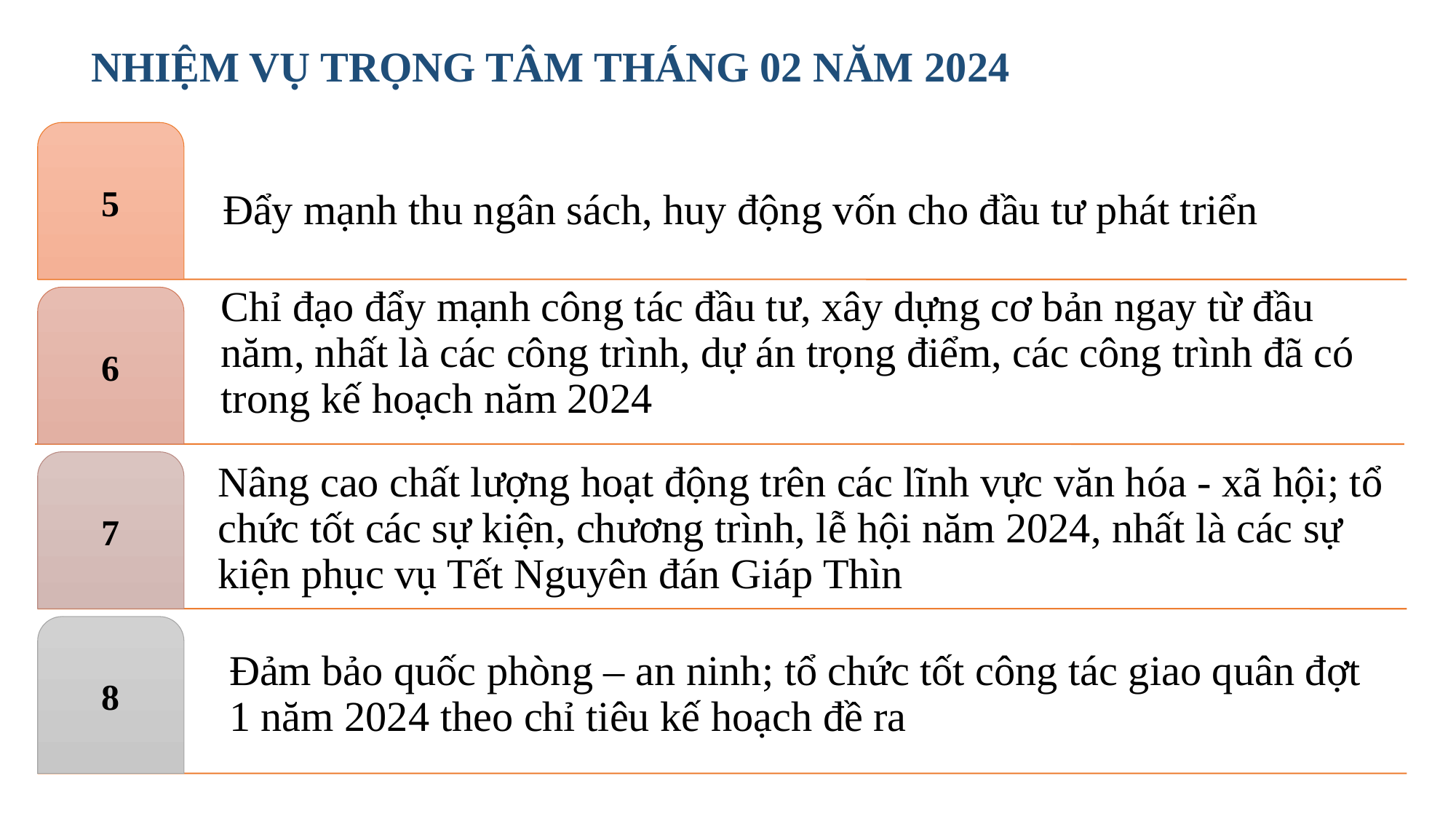

NHIỆM VỤ TRỌNG TÂM THÁNG 02 NĂM 2024
Đẩy mạnh thu ngân sách, huy động vốn cho đầu tư phát triển
5
Chỉ đạo đẩy mạnh công tác đầu tư, xây dựng cơ bản ngay từ đầu năm, nhất là các công trình, dự án trọng điểm, các công trình đã có trong kế hoạch năm 2024
6
Nâng cao chất lượng hoạt động trên các lĩnh vực văn hóa - xã hội; tổ chức tốt các sự kiện, chương trình, lễ hội năm 2024, nhất là các sự kiện phục vụ Tết Nguyên đán Giáp Thìn
7
Đảm bảo quốc phòng – an ninh; tổ chức tốt công tác giao quân đợt 1 năm 2024 theo chỉ tiêu kế hoạch đề ra
8